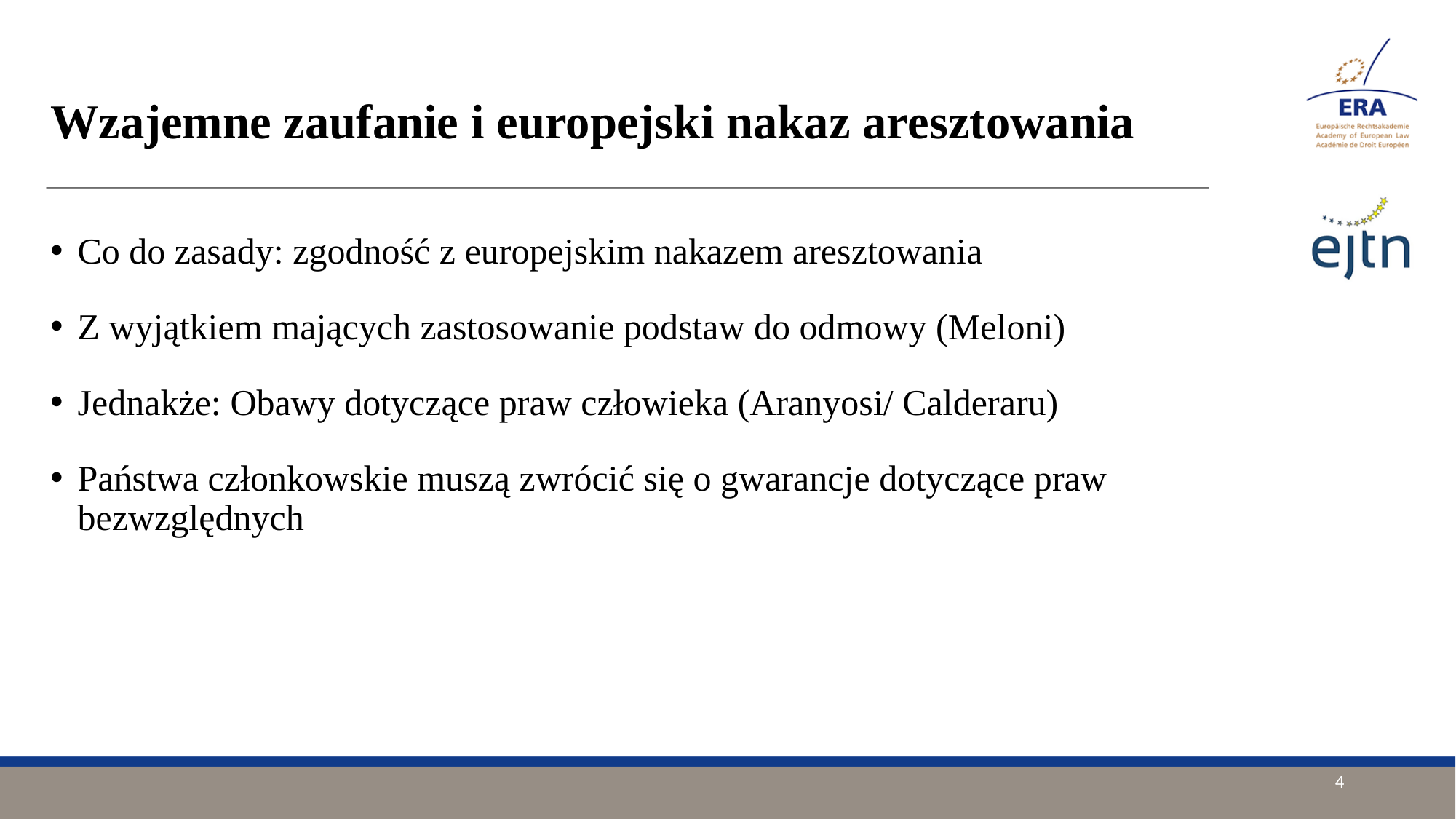

# Wzajemne zaufanie i europejski nakaz aresztowania
Co do zasady: zgodność z europejskim nakazem aresztowania
Z wyjątkiem mających zastosowanie podstaw do odmowy (Meloni)
Jednakże: Obawy dotyczące praw człowieka (Aranyosi/ Calderaru)
Państwa członkowskie muszą zwrócić się o gwarancje dotyczące praw bezwzględnych
4